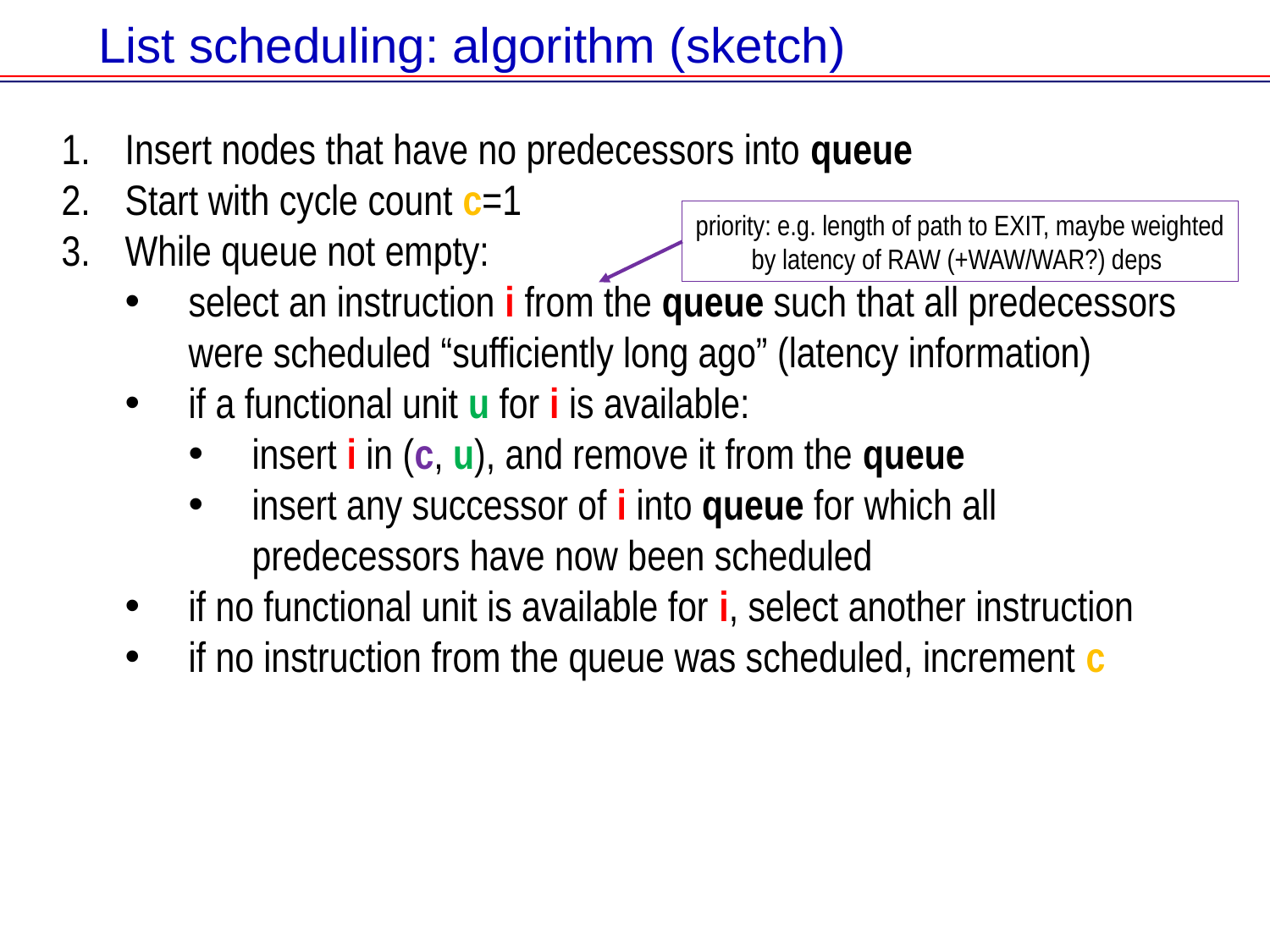

# List scheduling: algorithm (sketch)
Insert nodes that have no predecessors into queue
Start with cycle count c=1
While queue not empty:
select an instruction i from the queue such that all predecessors were scheduled “sufficiently long ago” (latency information)
if a functional unit u for i is available:
insert i in (c, u), and remove it from the queue
insert any successor of i into queue for which all predecessors have now been scheduled
if no functional unit is available for i, select another instruction
if no instruction from the queue was scheduled, increment c
priority: e.g. length of path to EXIT, maybe weighted by latency of RAW (+WAW/WAR?) deps